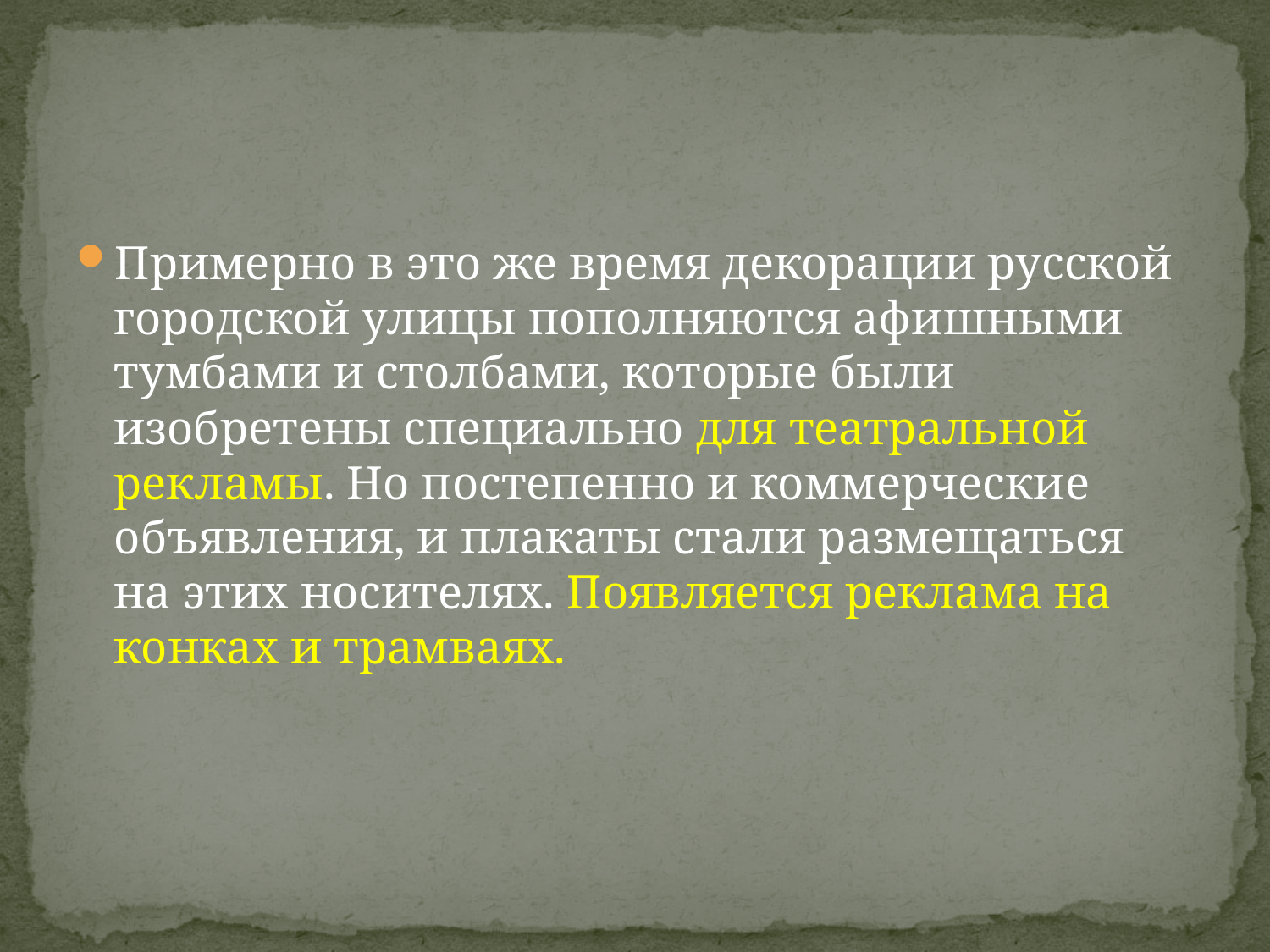

Примерно в это же время декорации русской городской улицы пополняются афишными тумбами и столбами, которые были изобретены специально для театральной рекламы. Но постепенно и коммерческие объявления, и плакаты стали размещаться на этих носителях. Появляется реклама на конках и трамваях.